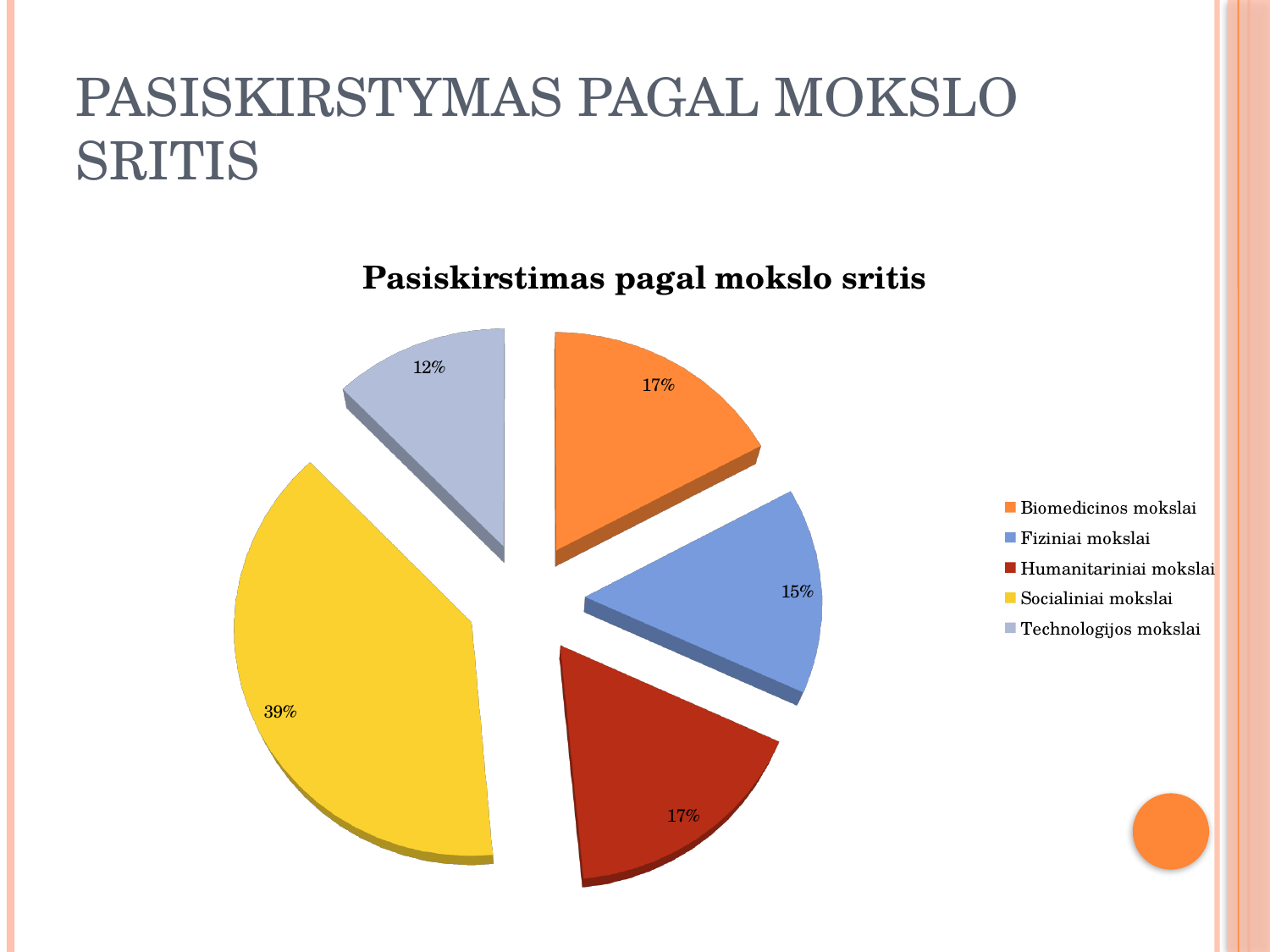

# Pasiskirstymas pagal mokslo sritis

[unsupported chart]